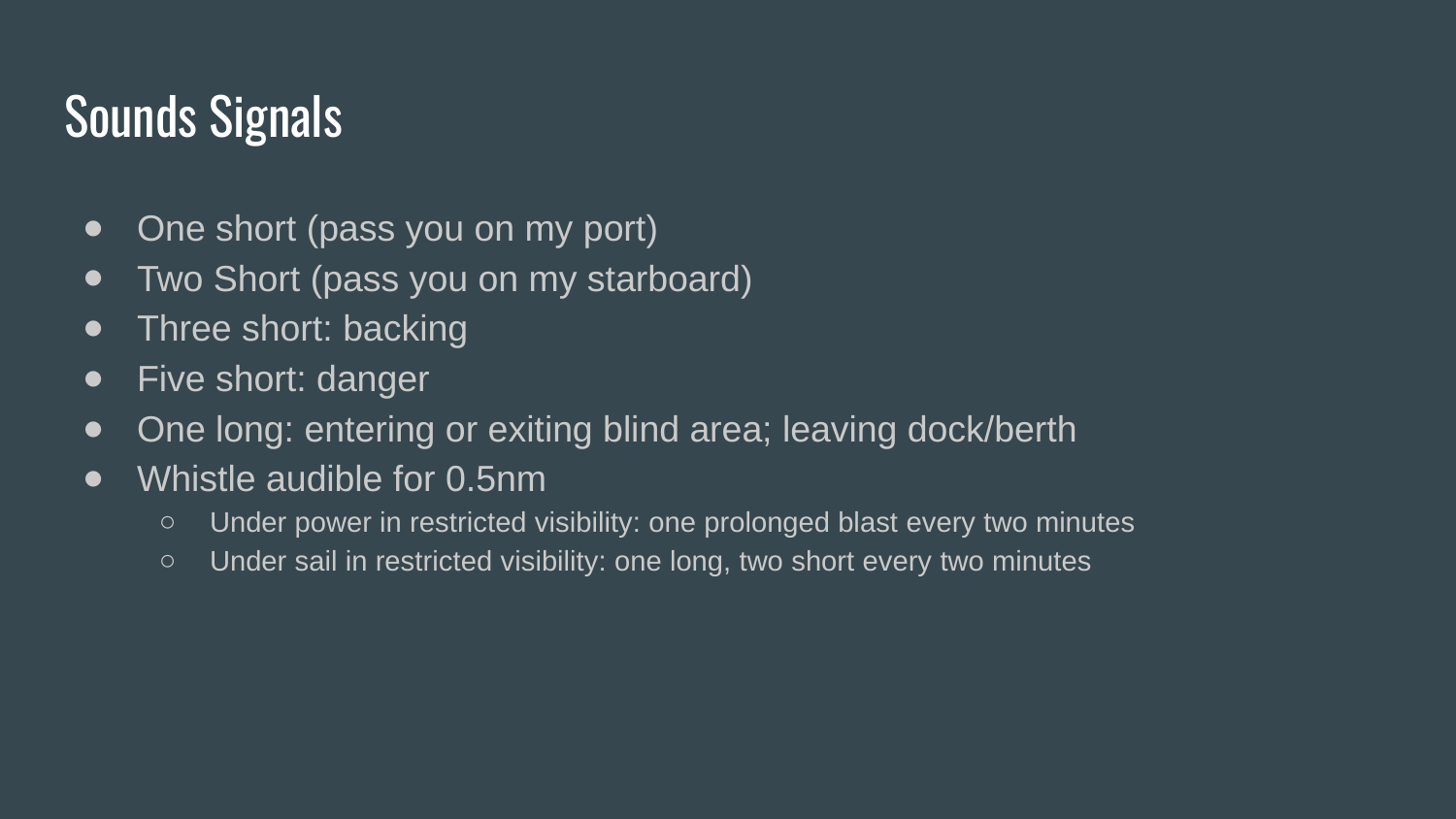

# Sounds Signals
One short (pass you on my port)
Two Short (pass you on my starboard)
Three short: backing
Five short: danger
One long: entering or exiting blind area; leaving dock/berth
Whistle audible for 0.5nm
Under power in restricted visibility: one prolonged blast every two minutes
Under sail in restricted visibility: one long, two short every two minutes